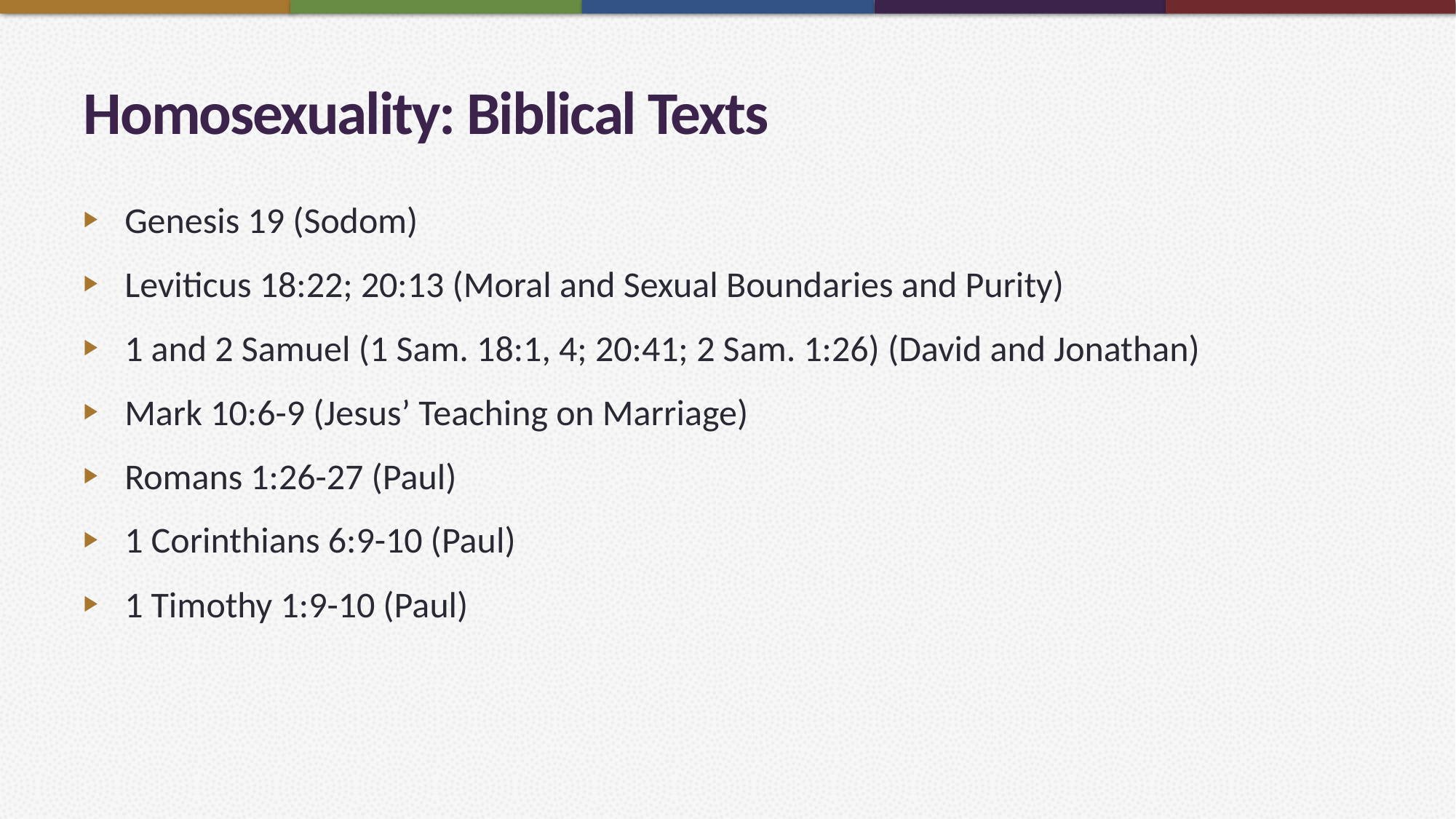

# Homosexuality: Biblical Texts
Genesis 19 (Sodom)
Leviticus 18:22; 20:13 (Moral and Sexual Boundaries and Purity)
1 and 2 Samuel (1 Sam. 18:1, 4; 20:41; 2 Sam. 1:26) (David and Jonathan)
Mark 10:6-9 (Jesus’ Teaching on Marriage)
Romans 1:26-27 (Paul)
1 Corinthians 6:9-10 (Paul)
1 Timothy 1:9-10 (Paul)